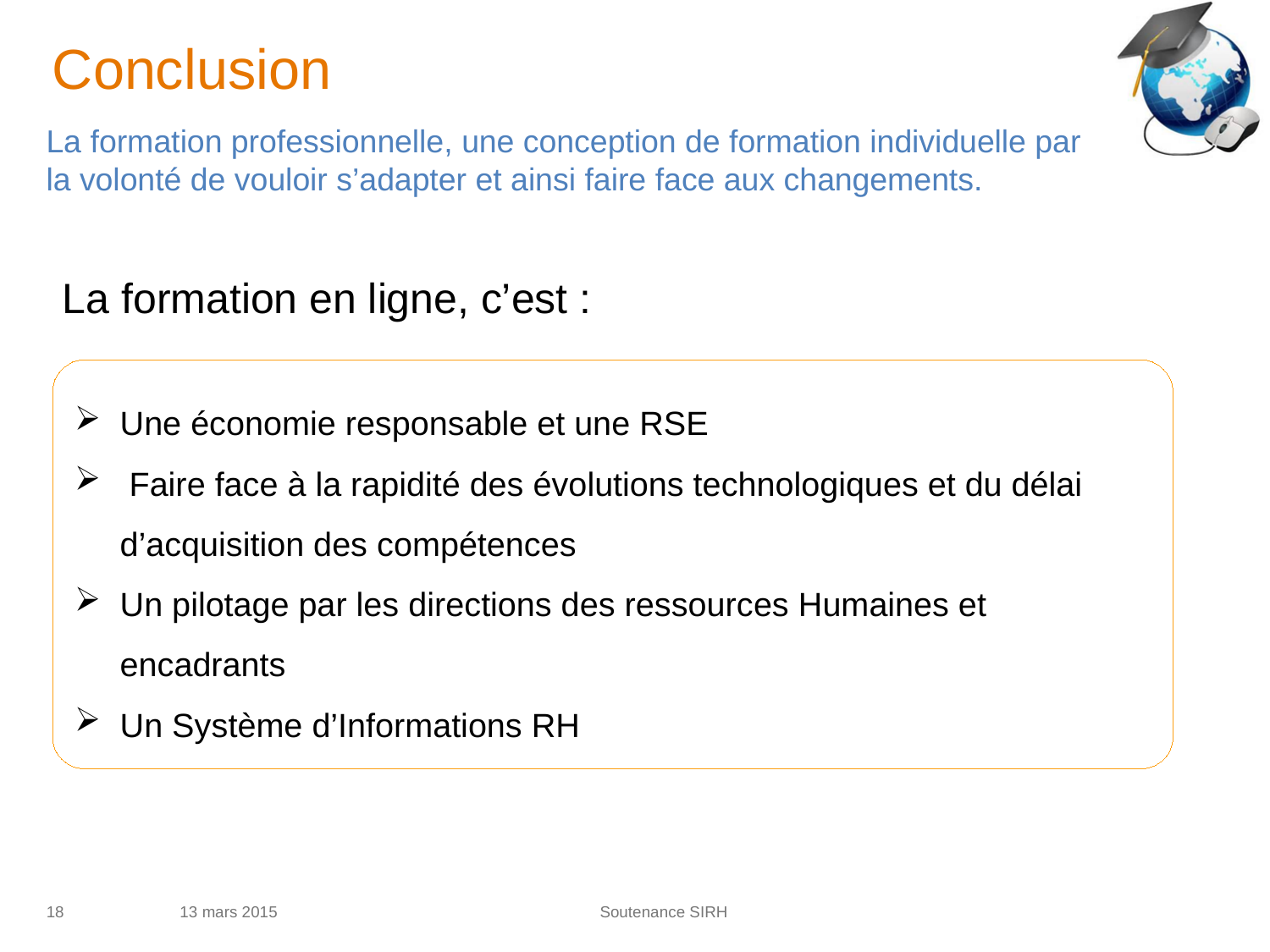

Conclusion
La formation professionnelle, une conception de formation individuelle par la volonté de vouloir s’adapter et ainsi faire face aux changements.
La formation en ligne, c’est :
Une économie responsable et une RSE
 Faire face à la rapidité des évolutions technologiques et du délai d’acquisition des compétences
Un pilotage par les directions des ressources Humaines et encadrants
Un Système d’Informations RH

18
13 mars 2015
Soutenance SIRH